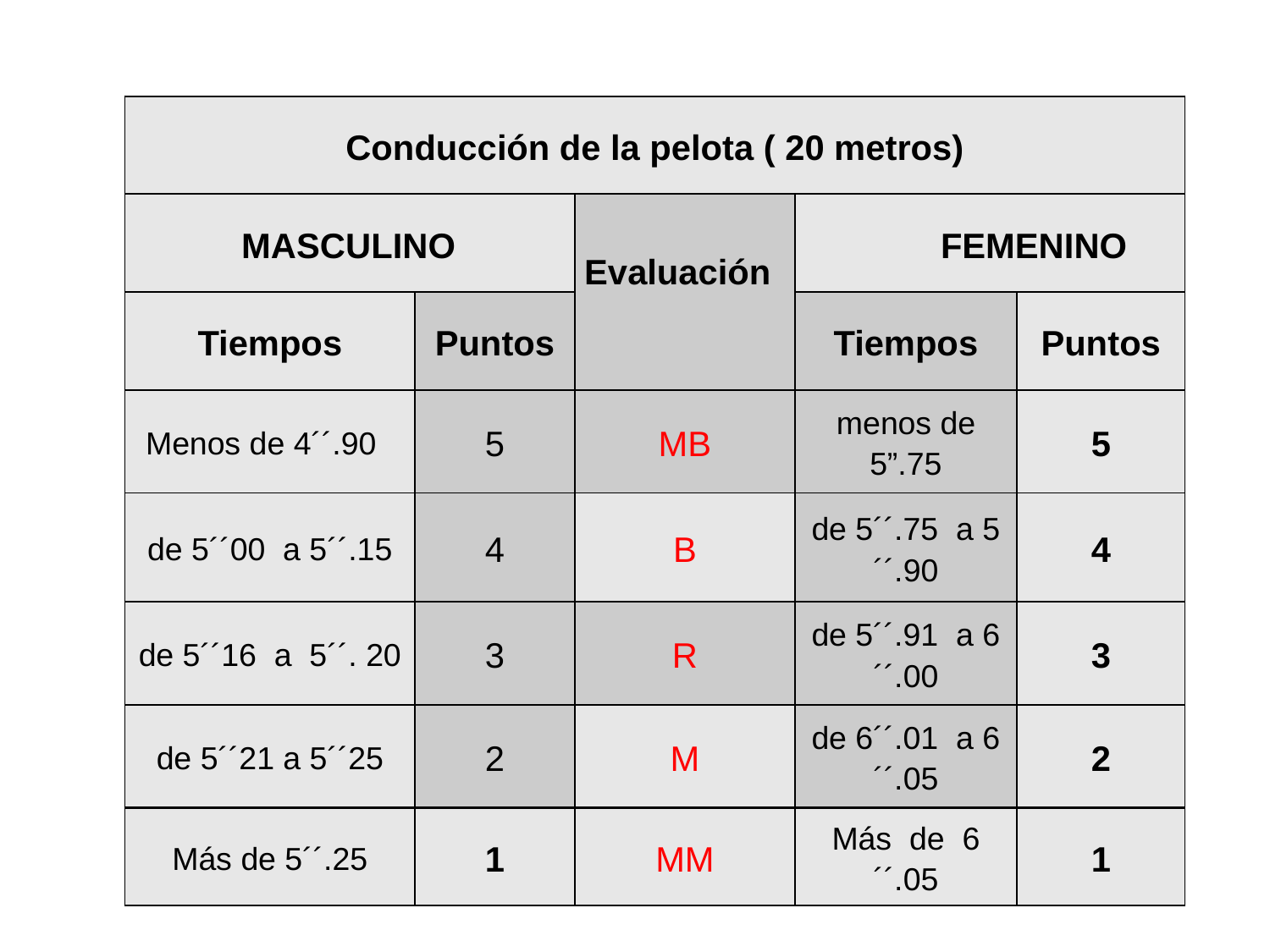

| Conducción de la pelota ( 20 metros) |  |  |  |  |
| --- | --- | --- | --- | --- |
| MASCULINO |  | Evaluación | FEMENINO |  |
| Tiempos | Puntos |  | Tiempos | Puntos |
| Menos de 4´´.90 | 5 | MB | menos de 5”.75 | 5 |
| de 5´´00 a 5´´.15 | 4 | B | de 5´´.75 a 5´´.90 | 4 |
| de 5´´16 a 5´´. 20 | 3 | R | de 5´´.91 a 6´´.00 | 3 |
| de 5´´21 a 5´´25 | 2 | M | de 6´´.01 a 6´´.05 | 2 |
| Más de 5´´.25 | 1 | MM | Más de 6´´.05 | 1 |